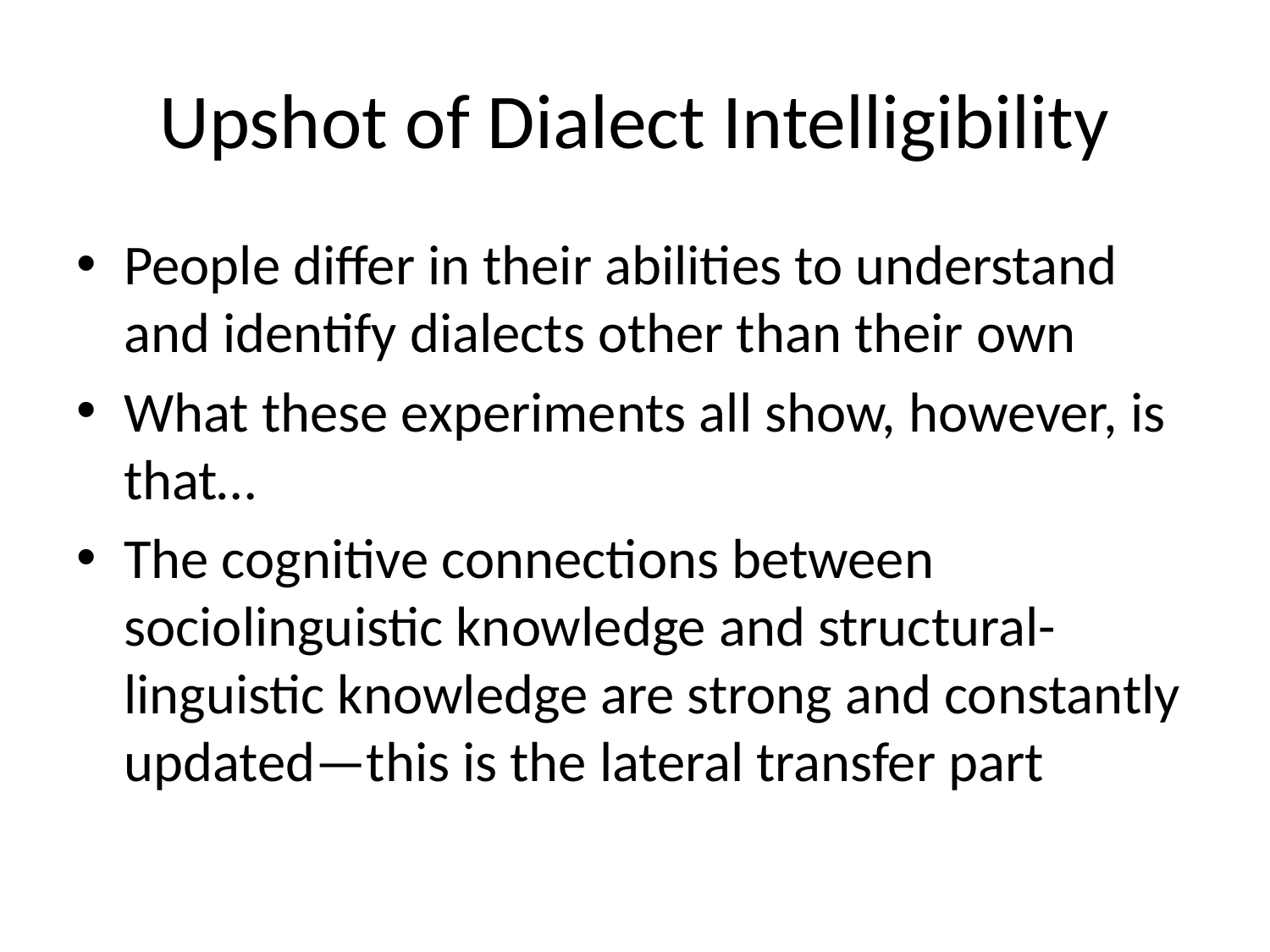

# Upshot of Dialect Intelligibility
People differ in their abilities to understand and identify dialects other than their own
What these experiments all show, however, is that…
The cognitive connections between sociolinguistic knowledge and structural-linguistic knowledge are strong and constantly updated—this is the lateral transfer part